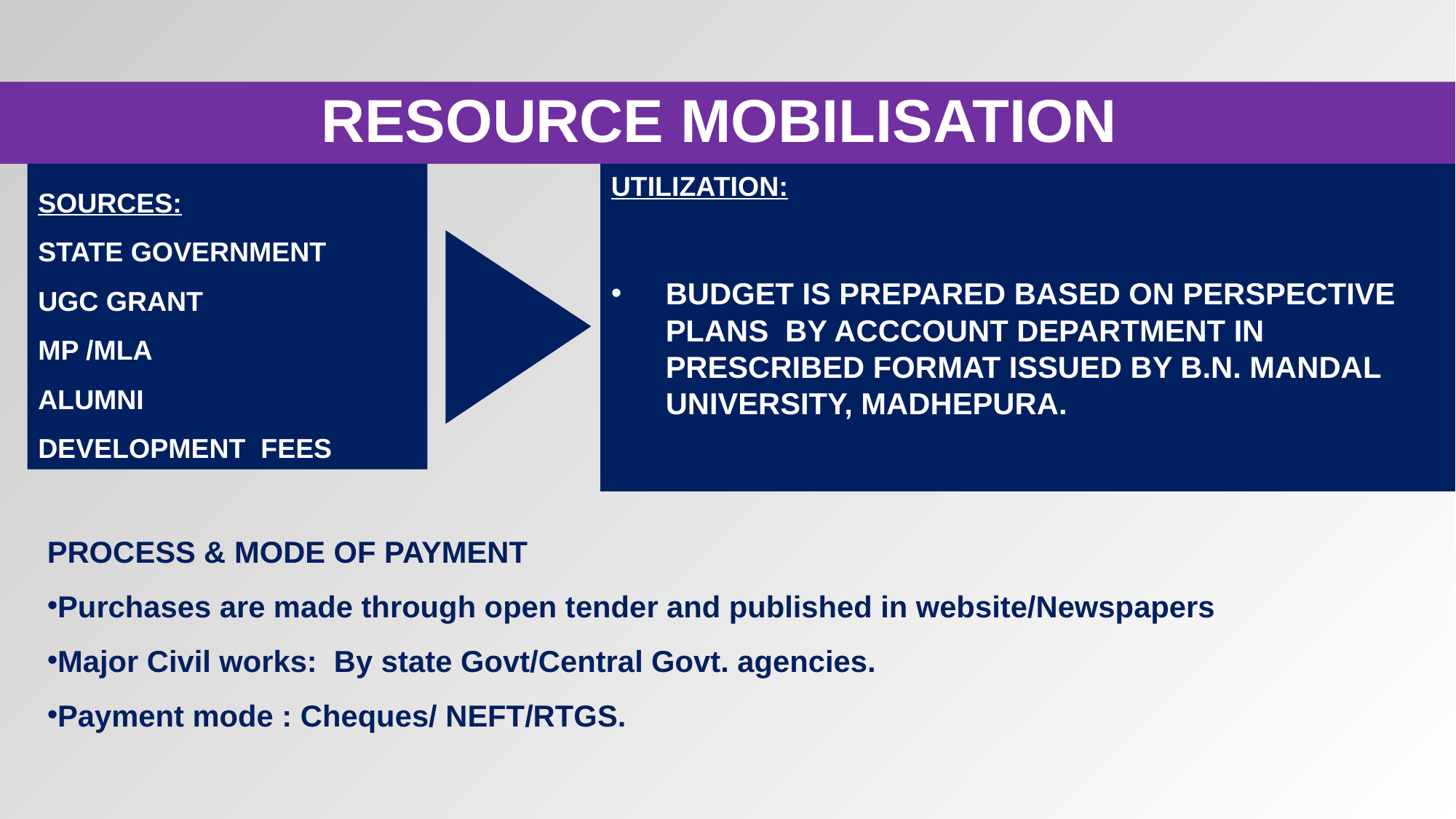

RESOURCE MOBILISATION
SOURCES:
STATE GOVERNMENT
UGC GRANT
MP /MLA
ALUMNI
DEVELOPMENT  FEES
UTILIZATION:

BUDGET IS PREPARED BASED ON PERSPECTIVE PLANS  BY ACCCOUNT DEPARTMENT IN PRESCRIBED FORMAT ISSUED BY B.N. MANDAL UNIVERSITY, MADHEPURA.

PROCESS & MODE OF PAYMENT
Purchases are made through open tender and published in website/Newspapers
Major Civil works:  By state Govt/Central Govt. agencies.
Payment mode : Cheques/ NEFT/RTGS.